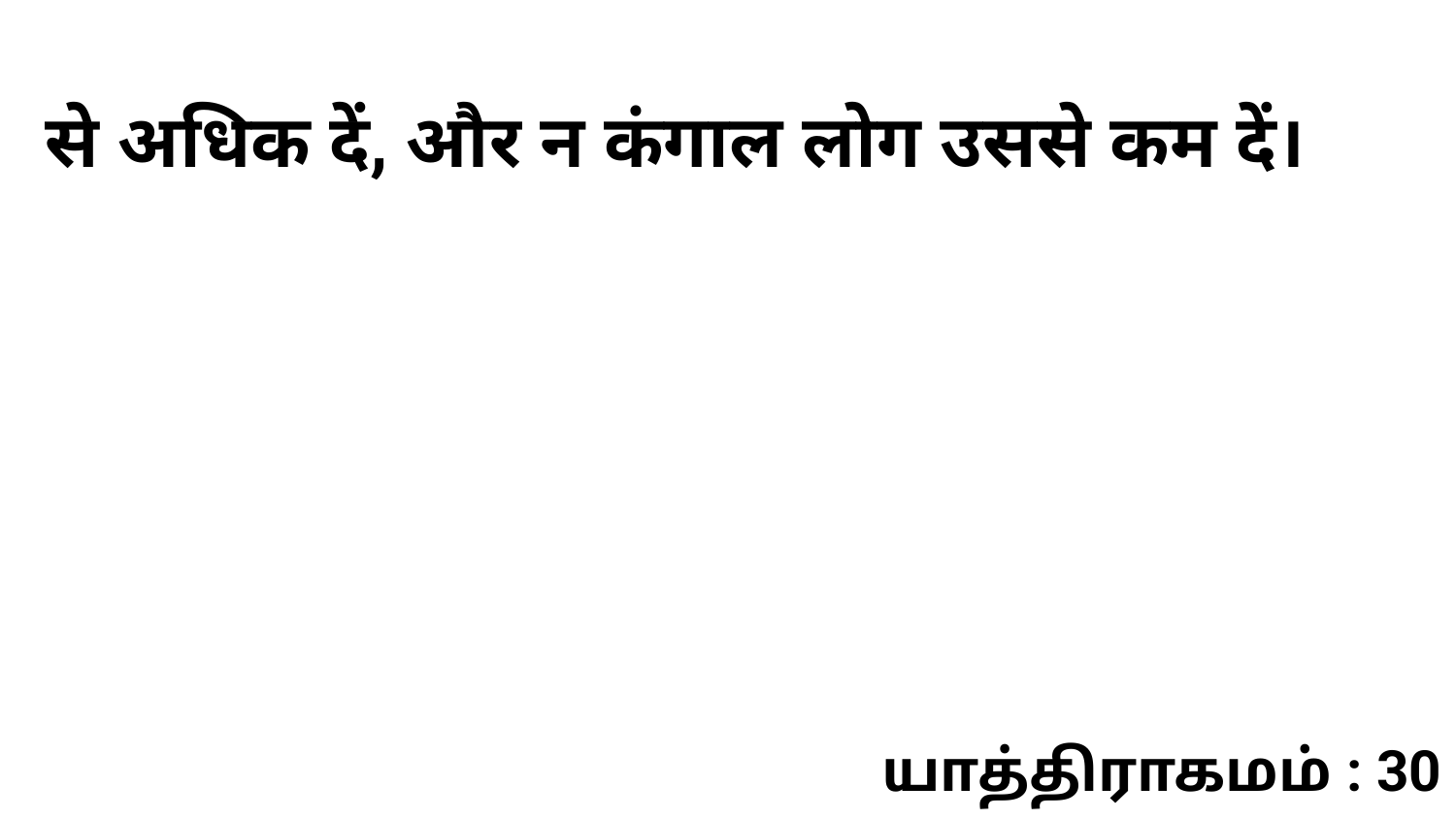

से अधिक दें, और न कंगाल लोग उससे कम दें।
யாத்திராகமம் : 30